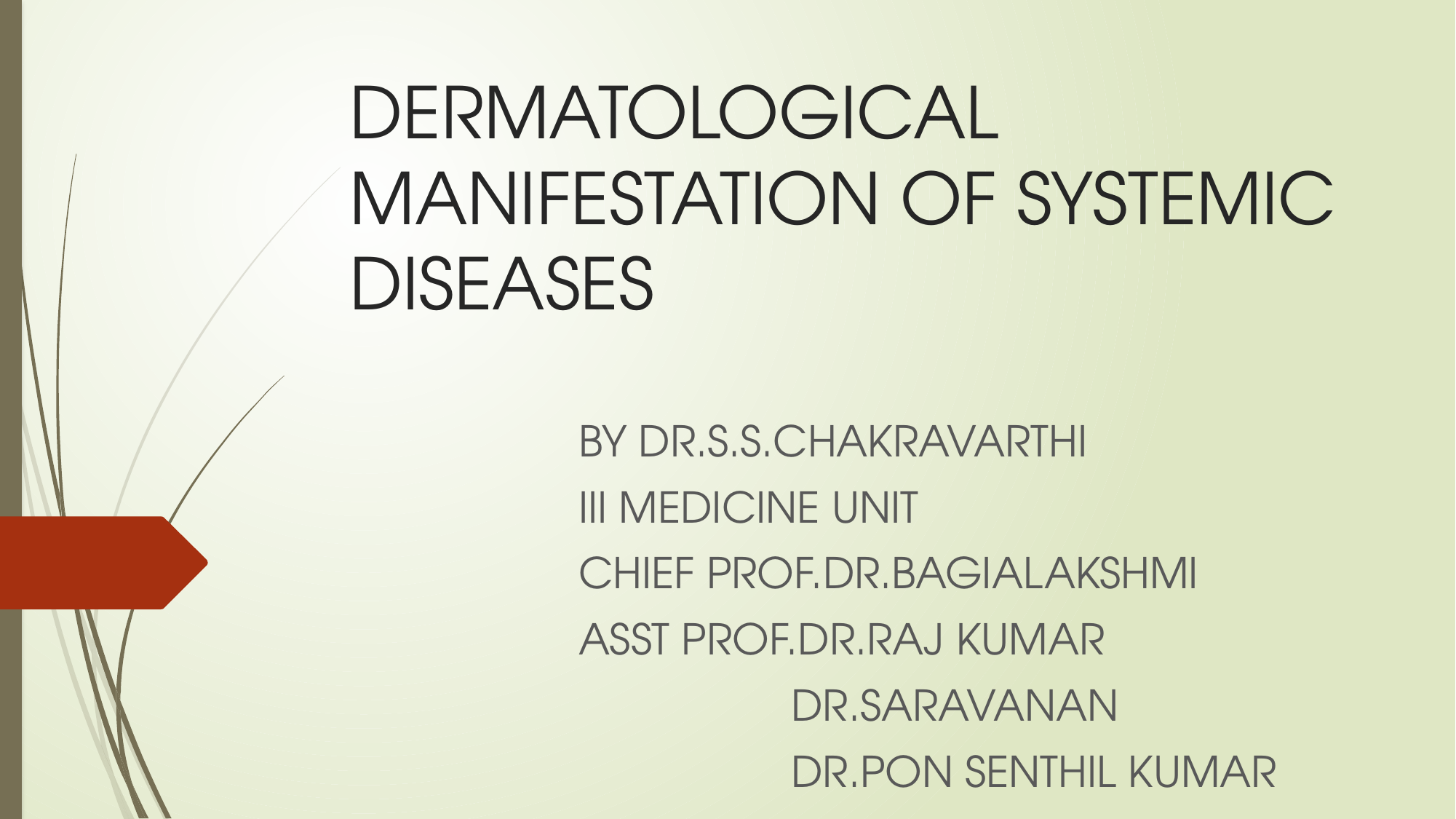

# DERMATOLOGICAL MANIFESTATION OF SYSTEMIC DISEASES
BY DR.S.S.CHAKRAVARTHI
III MEDICINE UNIT
CHIEF PROF.DR.BAGIALAKSHMI
ASST PROF.DR.RAJ KUMAR
                  DR.SARAVANAN
                  DR.PON SENTHIL KUMAR